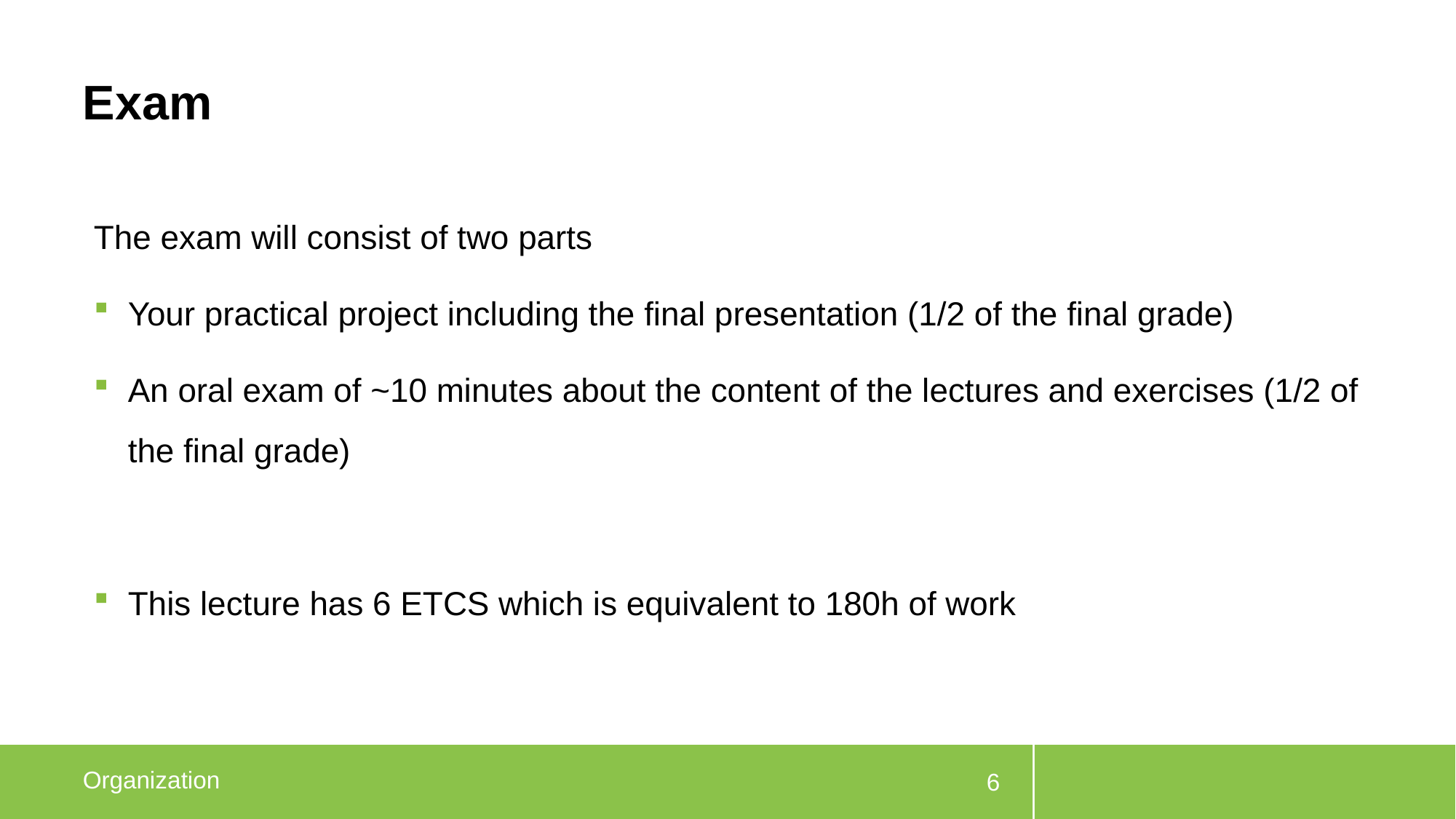

# Exam

The exam will consist of two parts
Your practical project including the final presentation (1/2 of the final grade)
An oral exam of ~10 minutes about the content of the lectures and exercises (1/2 of the final grade)

This lecture has 6 ETCS which is equivalent to 180h of work

Organization
6